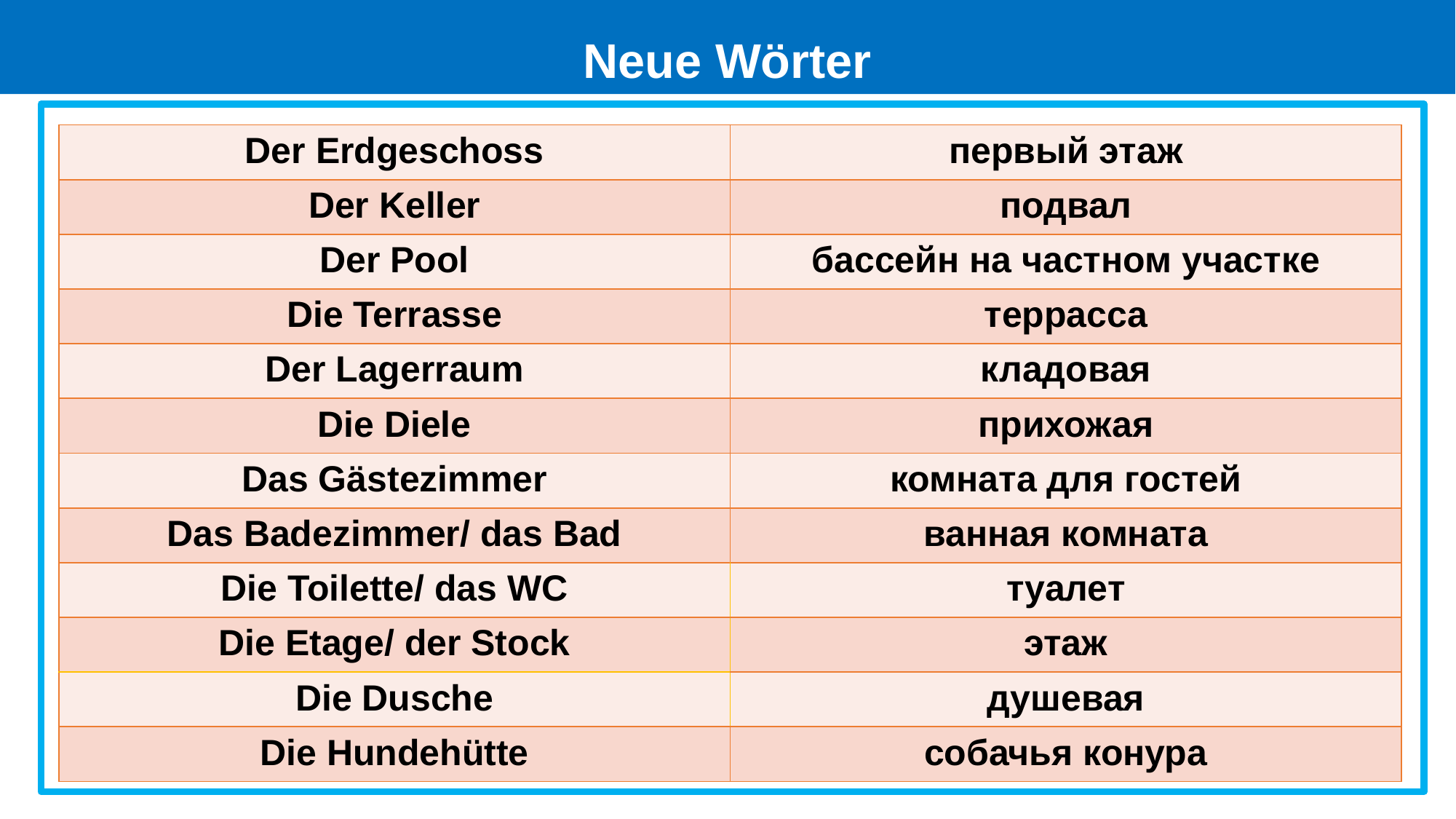

# Neue Wörter

| Der Erdgeschoss | первый этаж |
| --- | --- |
| Der Keller | подвал |
| Der Pool | бассейн на частном участке |
| Die Terrasse | террасса |
| Der Lagerraum | кладовая |
| Die Diele | прихожая |
| Das Gästezimmer | комната для гостей |
| Das Badezimmer/ das Bad | ванная комната |
| Die Toilette/ das WC | туалет |
| Die Etage/ der Stock | этаж |
| Die Dusche | душевая |
| Die Hundehütte | собачья конура |